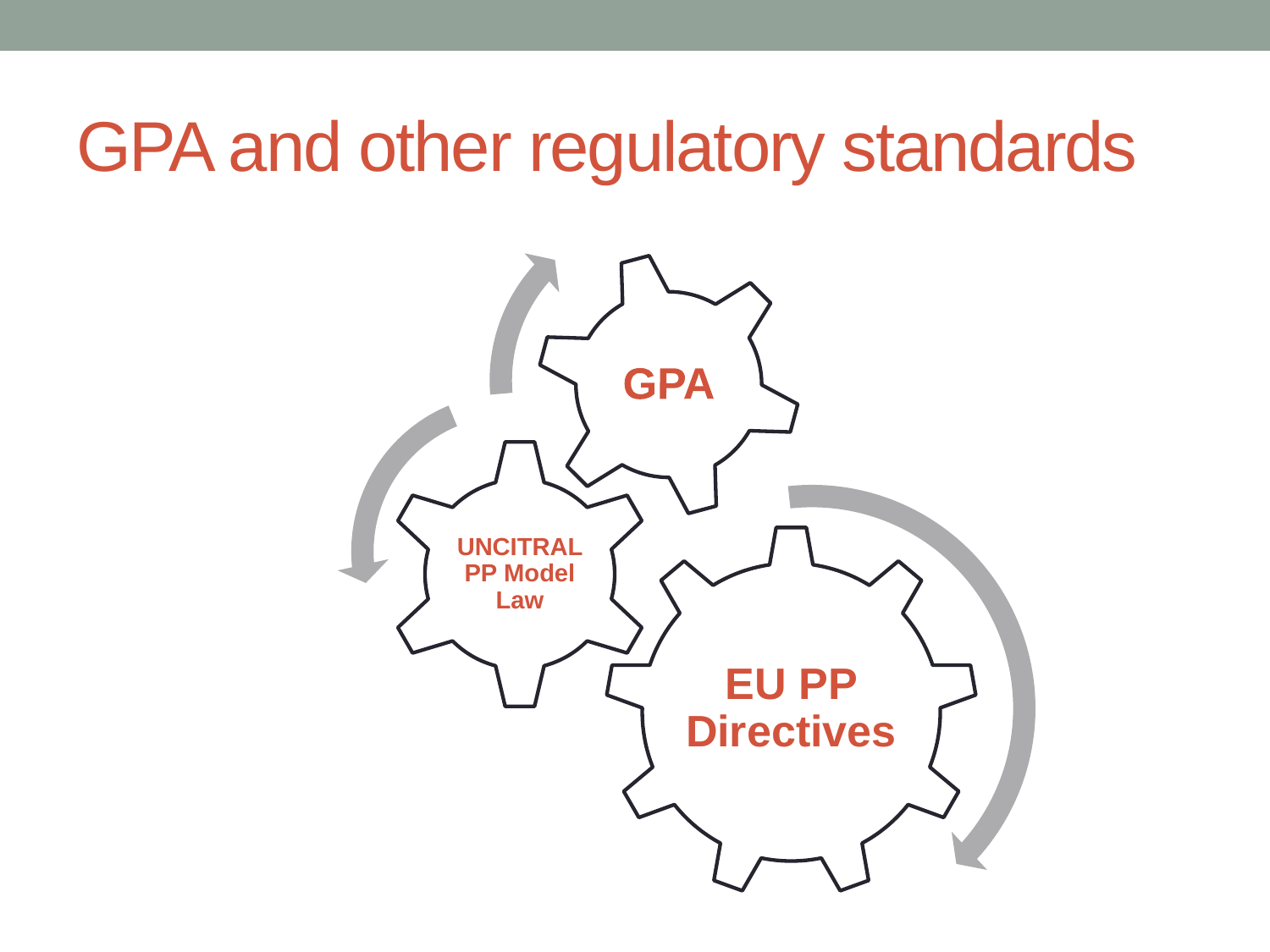

# GPA and other regulatory standards
EU PP Directives
UNCITRAL PP Model Law
GPA